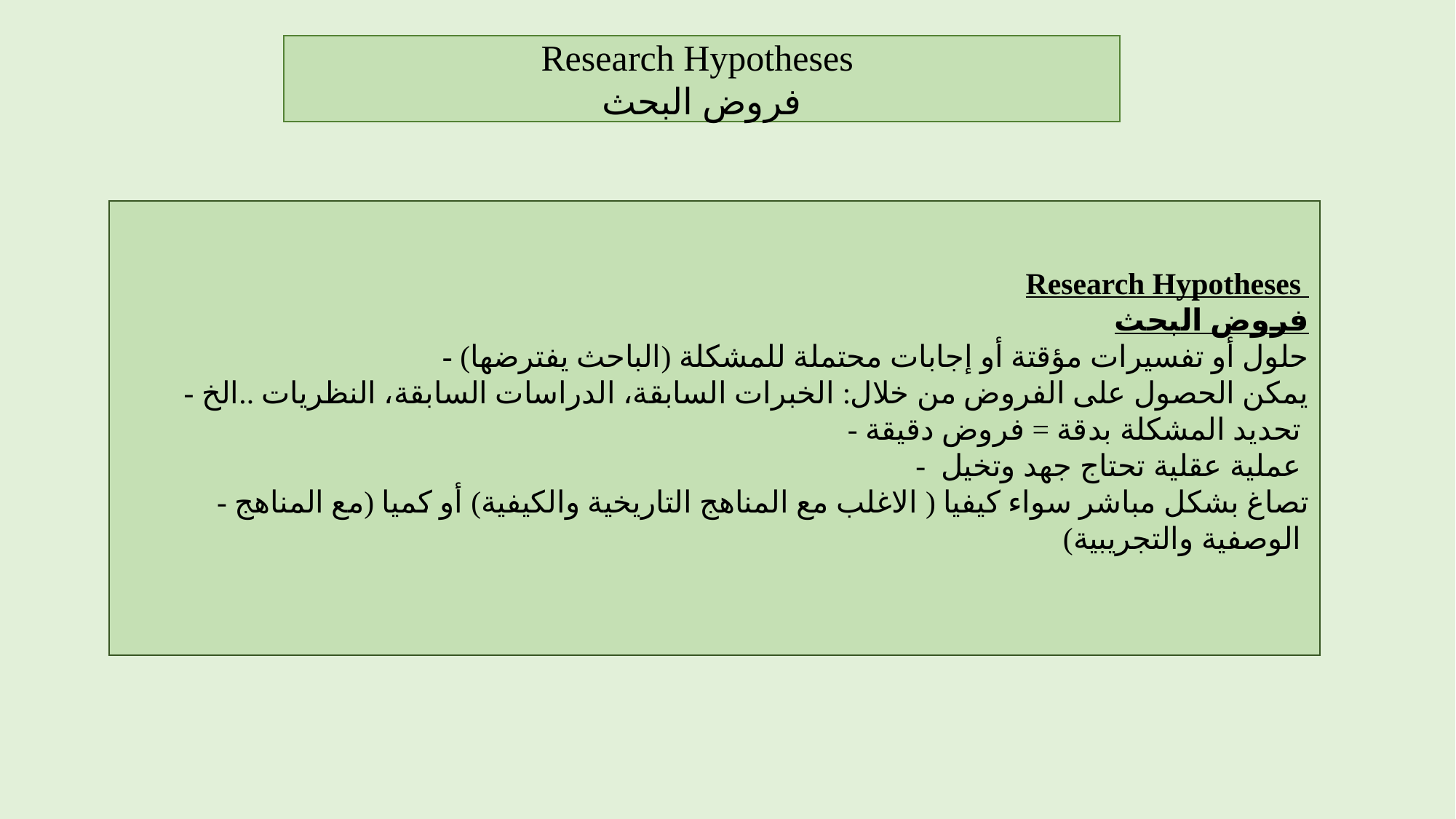

Research Hypotheses
فروض البحث
Research Hypotheses
فروض البحث
- حلول أو تفسيرات مؤقتة أو إجابات محتملة للمشكلة (الباحث يفترضها)
- يمكن الحصول على الفروض من خلال: الخبرات السابقة، الدراسات السابقة، النظريات ..الخ
- تحديد المشكلة بدقة = فروض دقيقة
-  عملية عقلية تحتاج جهد وتخيل
- تصاغ بشكل مباشر سواء كيفيا ( الاغلب مع المناهج التاريخية والكيفية) أو كميا (مع المناهج الوصفية والتجريبية)